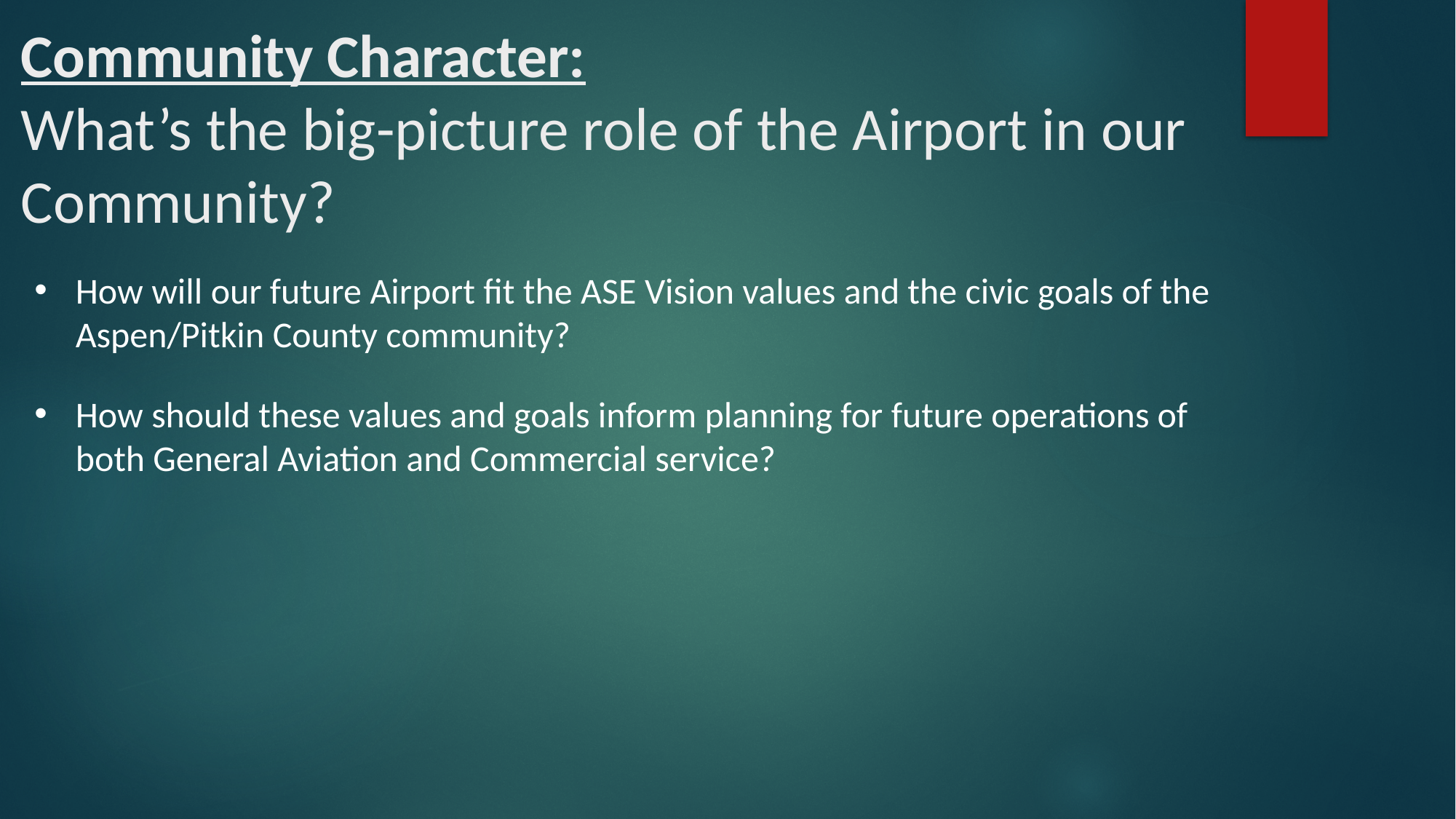

Community Character:
What’s the big-picture role of the Airport in our Community?

How will our future Airport fit the ASE Vision values and the civic goals of the Aspen/Pitkin County community?
How should these values and goals inform planning for future operations of both General Aviation and Commercial service?